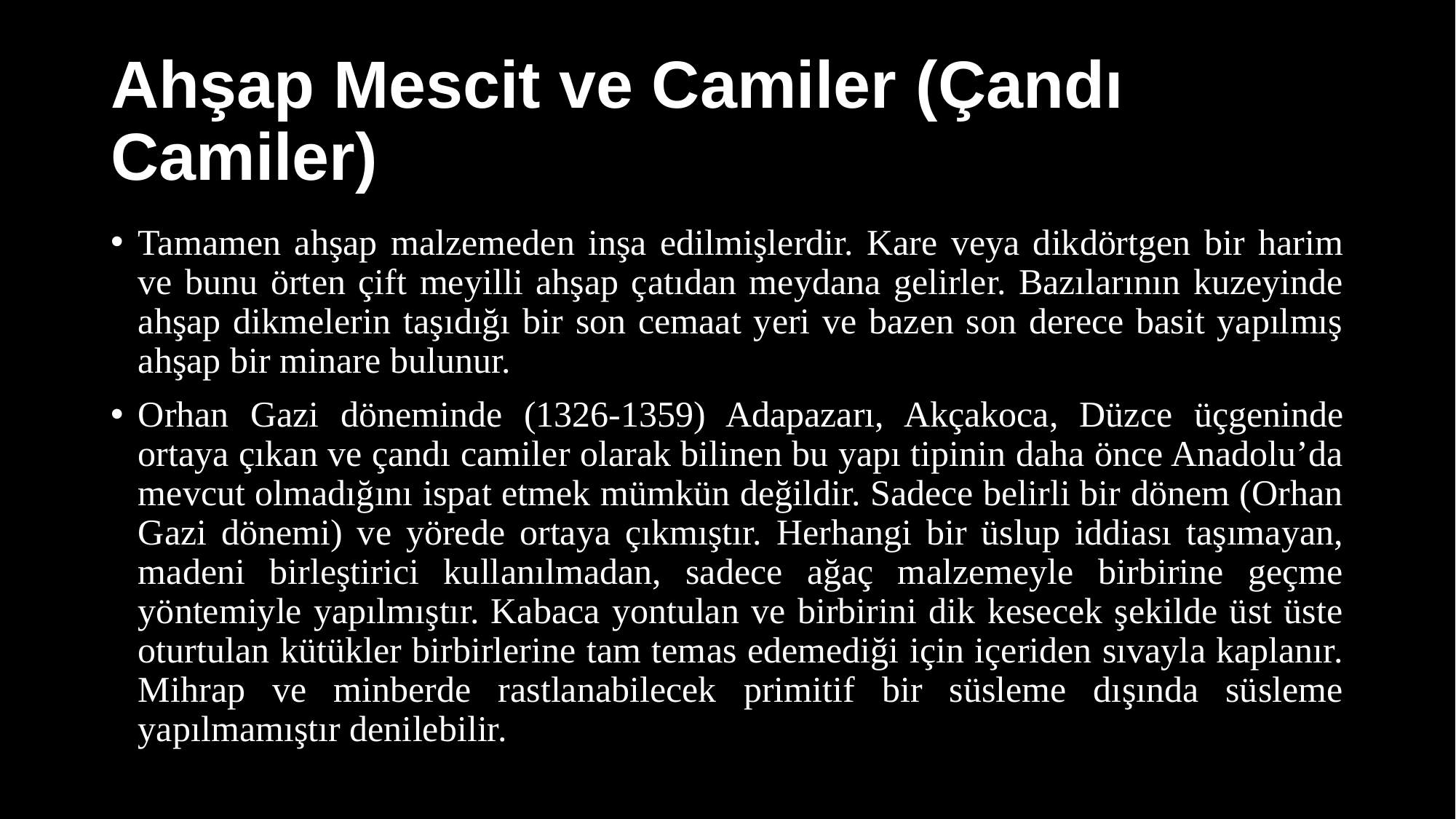

# Ahşap Mescit ve Camiler (Çandı Camiler)
Tamamen ahşap malzemeden inşa edilmişlerdir. Kare veya dikdörtgen bir harim ve bunu örten çift meyilli ahşap çatıdan meydana gelirler. Bazılarının kuzeyinde ahşap dikmelerin taşıdığı bir son cemaat yeri ve bazen son derece basit yapılmış ahşap bir minare bulunur.
Orhan Gazi döneminde (1326-1359) Adapazarı, Akçakoca, Düzce üçgeninde ortaya çıkan ve çandı camiler olarak bilinen bu yapı tipinin daha önce Anadolu’da mevcut olmadığını ispat etmek mümkün değildir. Sadece belirli bir dönem (Orhan Gazi dönemi) ve yörede ortaya çıkmıştır. Herhangi bir üslup iddiası taşımayan, madeni birleştirici kullanılmadan, sadece ağaç malzemeyle birbirine geçme yöntemiyle yapılmıştır. Kabaca yontulan ve birbirini dik kesecek şekilde üst üste oturtulan kütükler birbirlerine tam temas edemediği için içeriden sıvayla kaplanır. Mihrap ve minberde rastlanabilecek primitif bir süsleme dışında süsleme yapılmamıştır denilebilir.